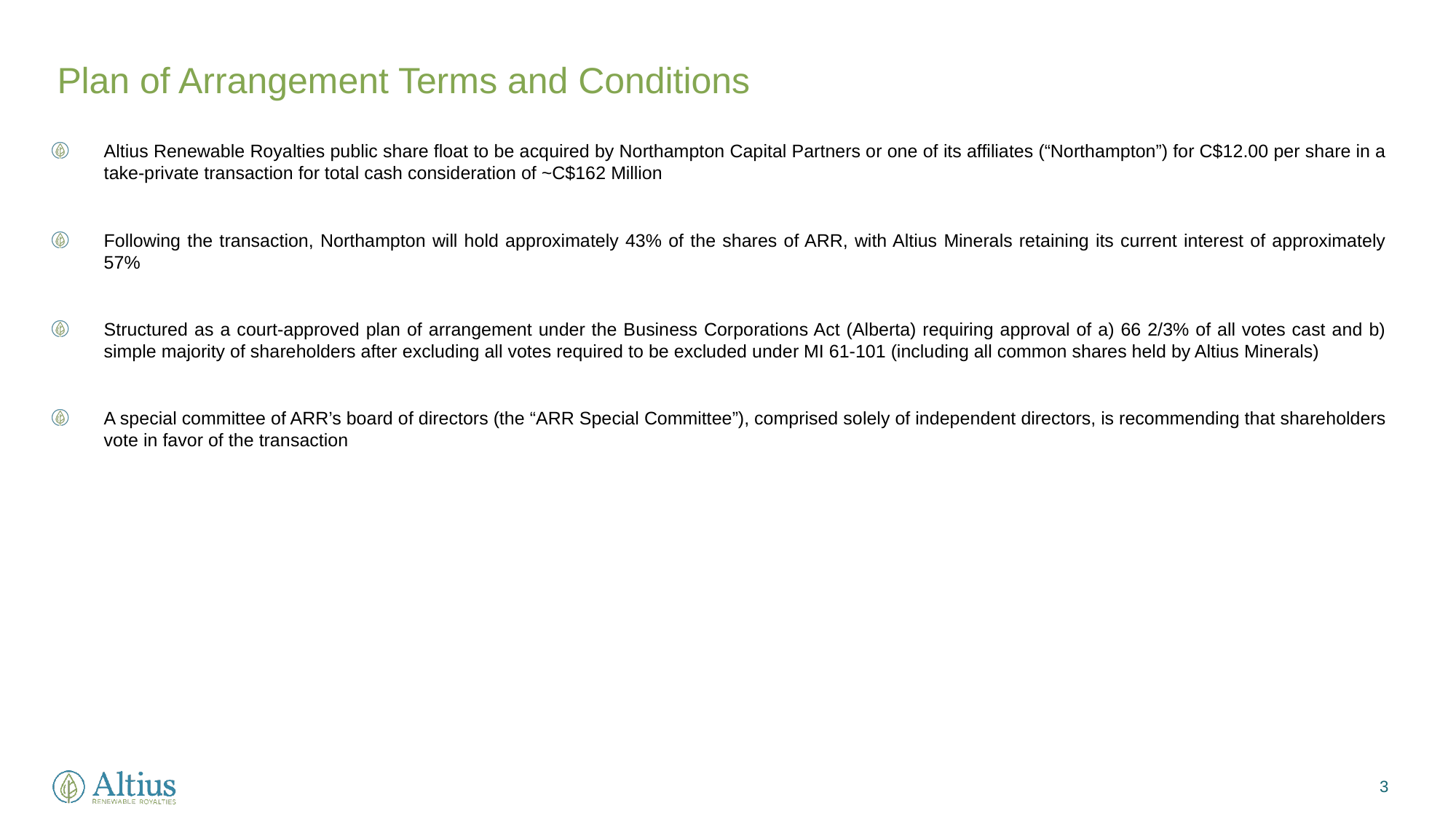

Plan of Arrangement Terms and Conditions
Altius Renewable Royalties public share float to be acquired by Northampton Capital Partners or one of its affiliates (“Northampton”) for C$12.00 per share in a take-private transaction for total cash consideration of ~C$162 Million
Following the transaction, Northampton will hold approximately 43% of the shares of ARR, with Altius Minerals retaining its current interest of approximately 57%
Structured as a court-approved plan of arrangement under the Business Corporations Act (Alberta) requiring approval of a) 66 2/3% of all votes cast and b) simple majority of shareholders after excluding all votes required to be excluded under MI 61-101 (including all common shares held by Altius Minerals)
A special committee of ARR’s board of directors (the “ARR Special Committee”), comprised solely of independent directors, is recommending that shareholders vote in favor of the transaction

3